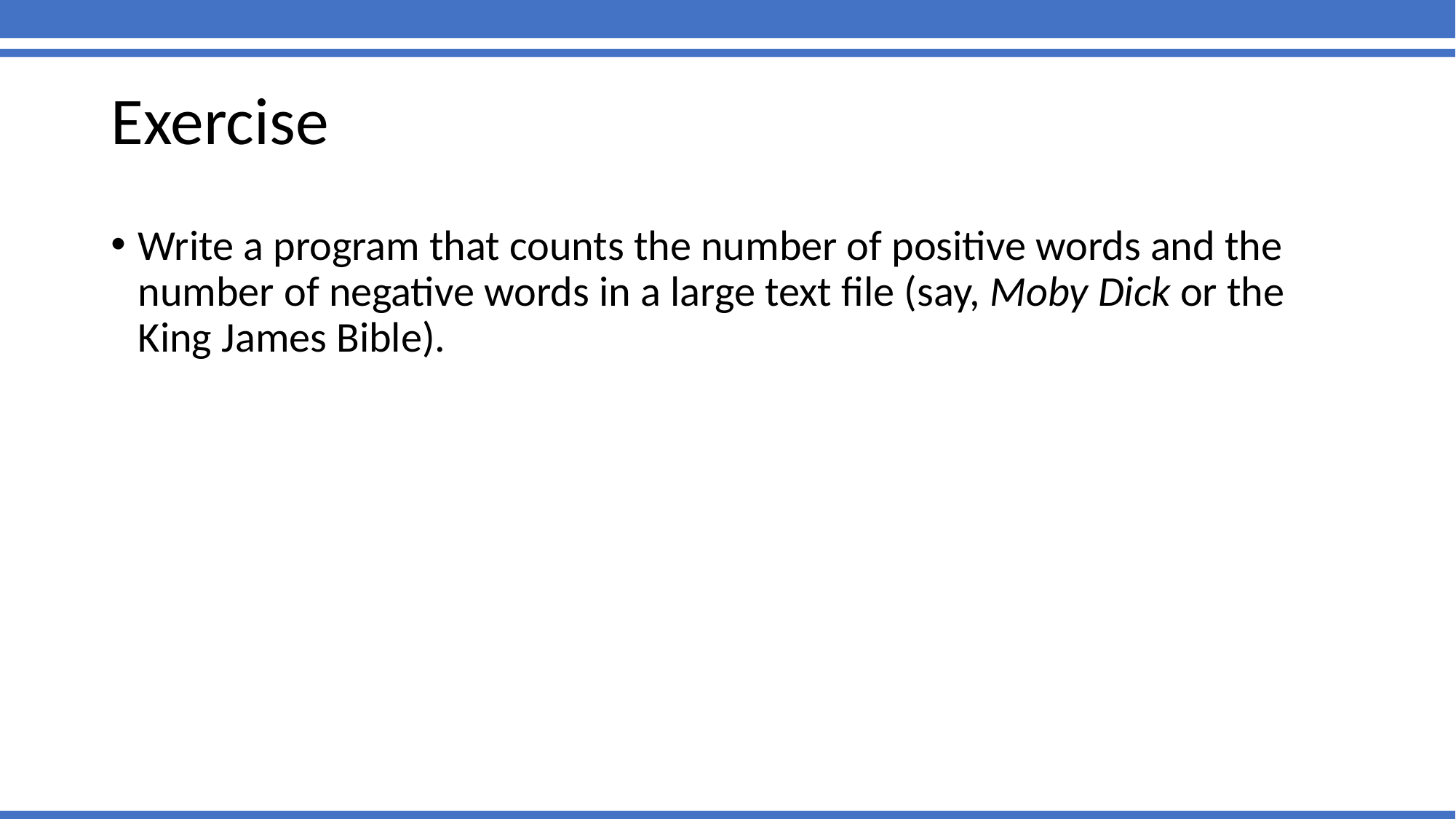

# Exercise
Write a program that counts the number of positive words and the number of negative words in a large text file (say, Moby Dick or the King James Bible).